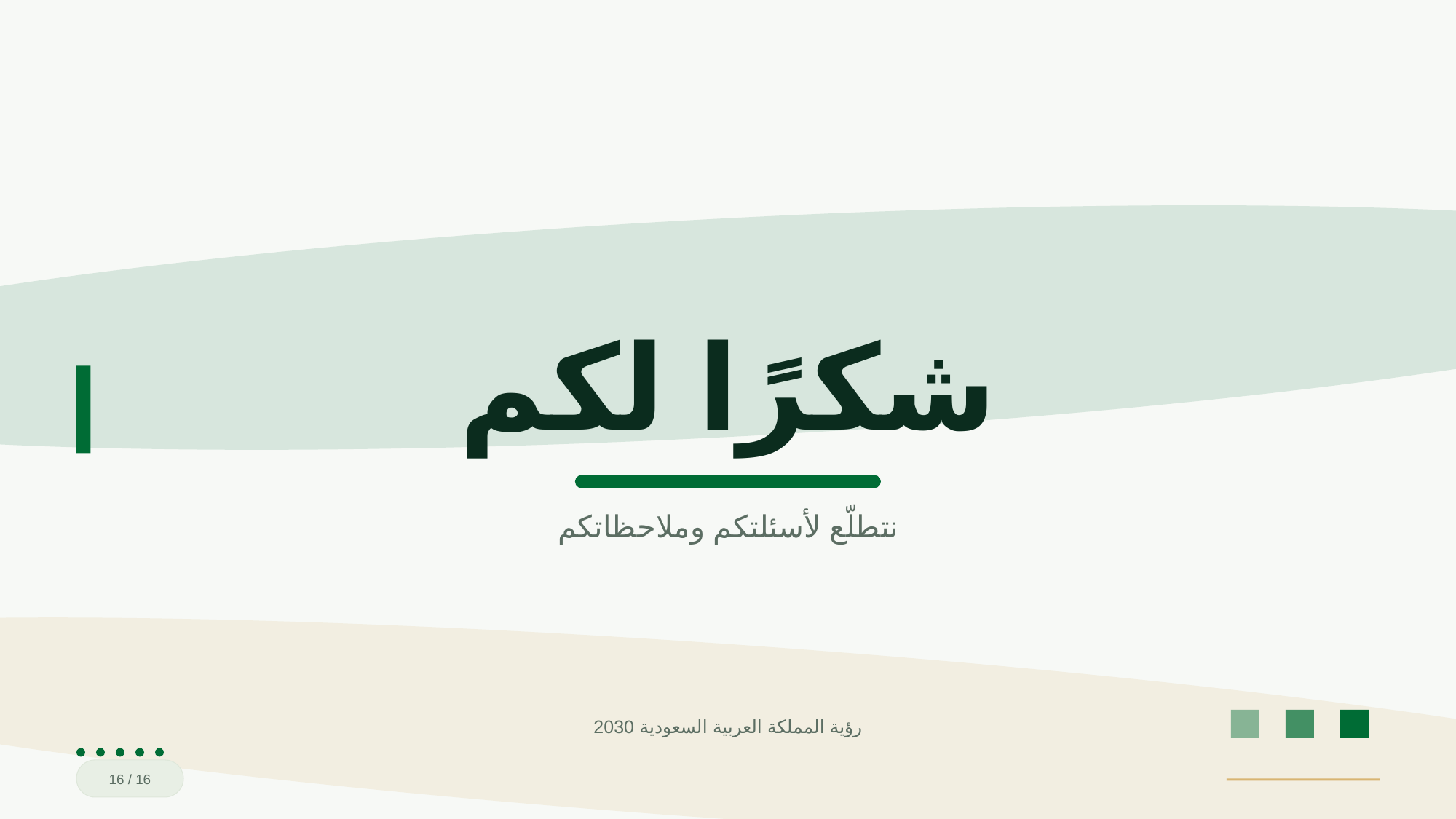

شكرًا لكم

نتطلّع لأسئلتكم وملاحظاتكم

رؤية المملكة العربية السعودية 2030

16 / 16